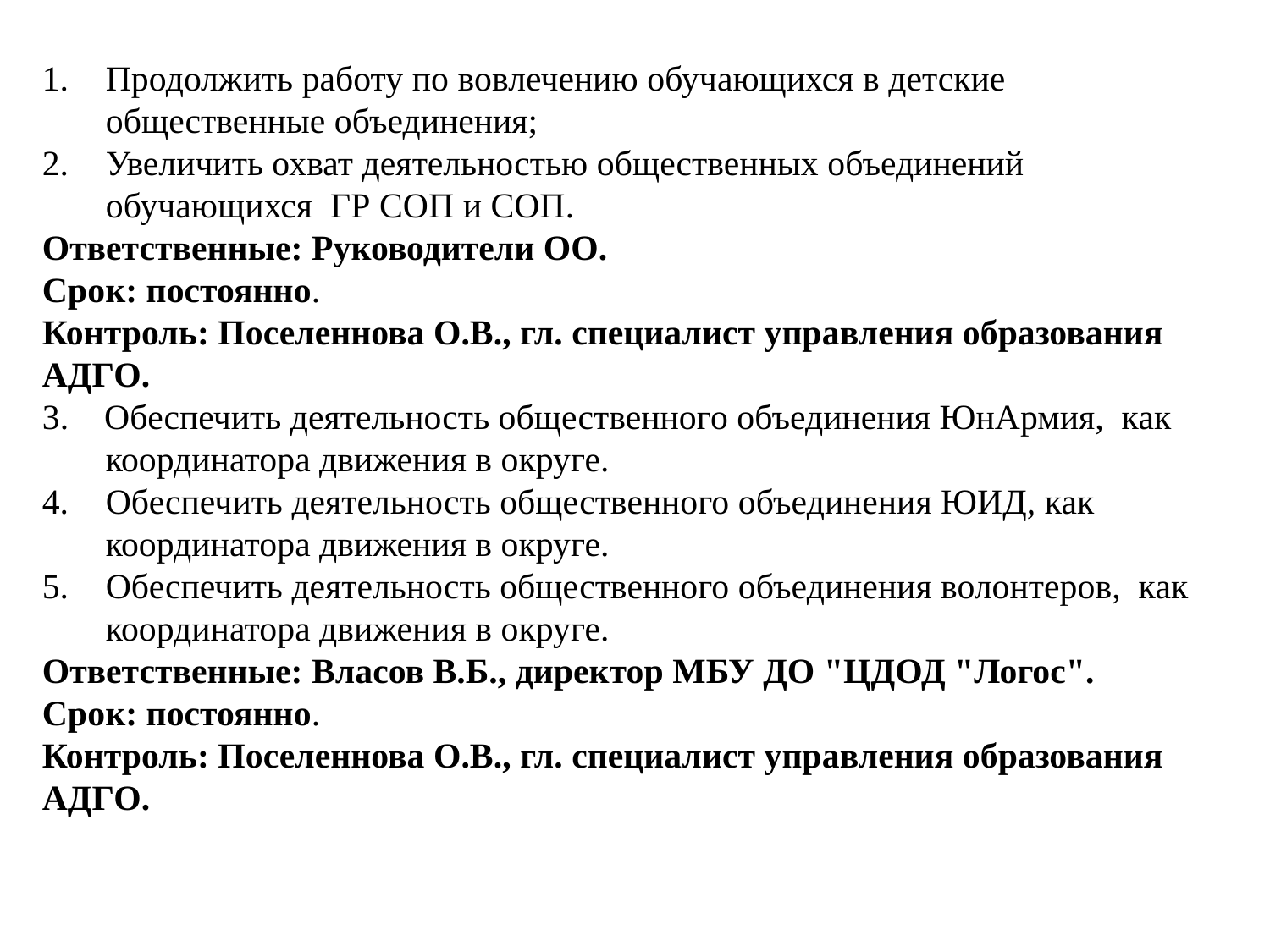

Продолжить работу по вовлечению обучающихся в детские общественные объединения;
Увеличить охват деятельностью общественных объединений обучающихся  ГР СОП и СОП.
Ответственные: Руководители ОО.
Срок: постоянно.
Контроль: Поселеннова О.В., гл. специалист управления образования АДГО.
3.    Обеспечить деятельность общественного объединения ЮнАрмия,  как  координатора движения в округе.
Обеспечить деятельность общественного объединения ЮИД, как  координатора движения в округе.
Обеспечить деятельность общественного объединения волонтеров,  как  координатора движения в округе.
Ответственные: Власов В.Б., директор МБУ ДО "ЦДОД "Логос".
Срок: постоянно.
Контроль: Поселеннова О.В., гл. специалист управления образования АДГО.